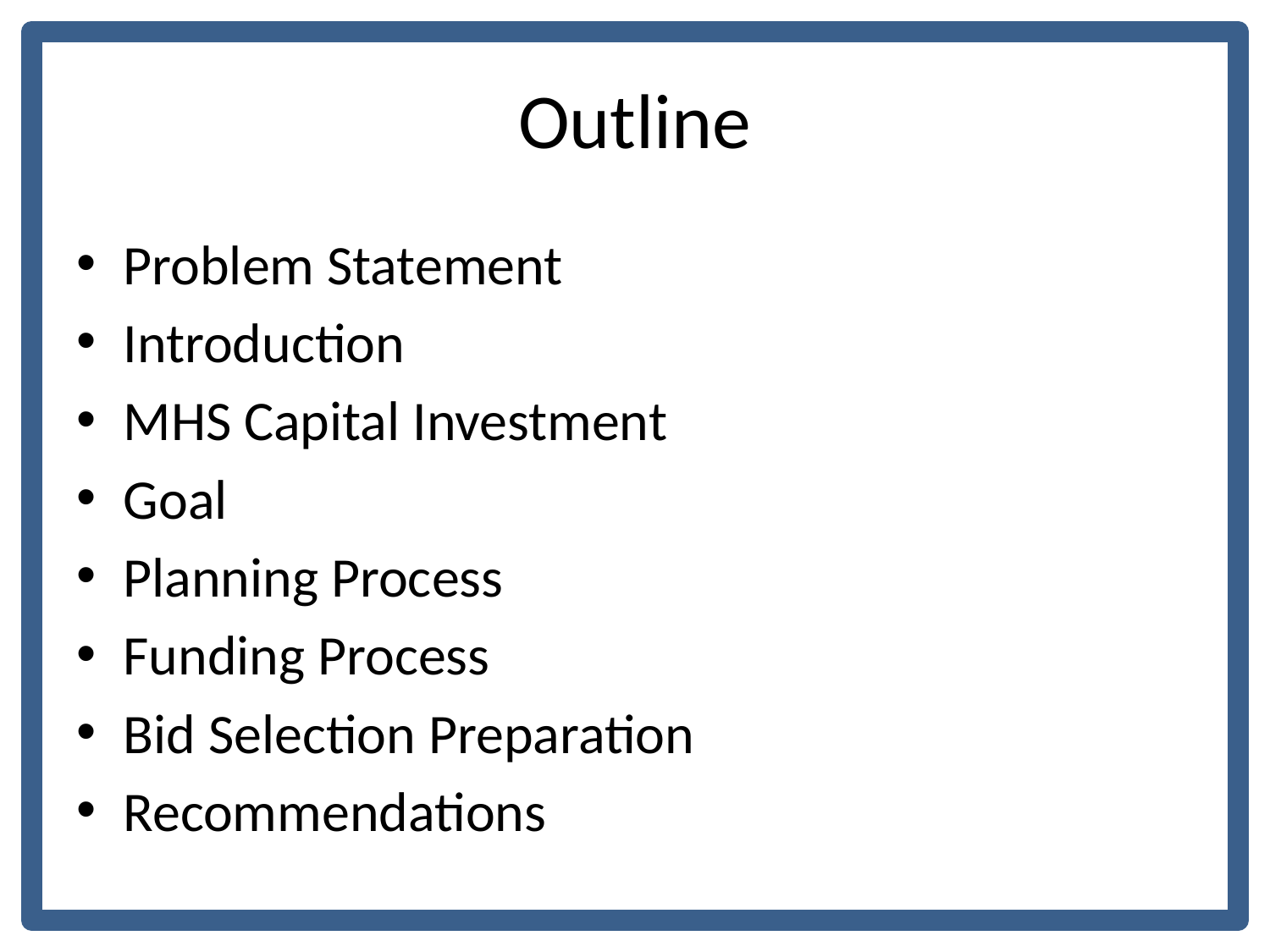

# Outline
Problem Statement
Introduction
MHS Capital Investment
Goal
Planning Process
Funding Process
Bid Selection Preparation
Recommendations